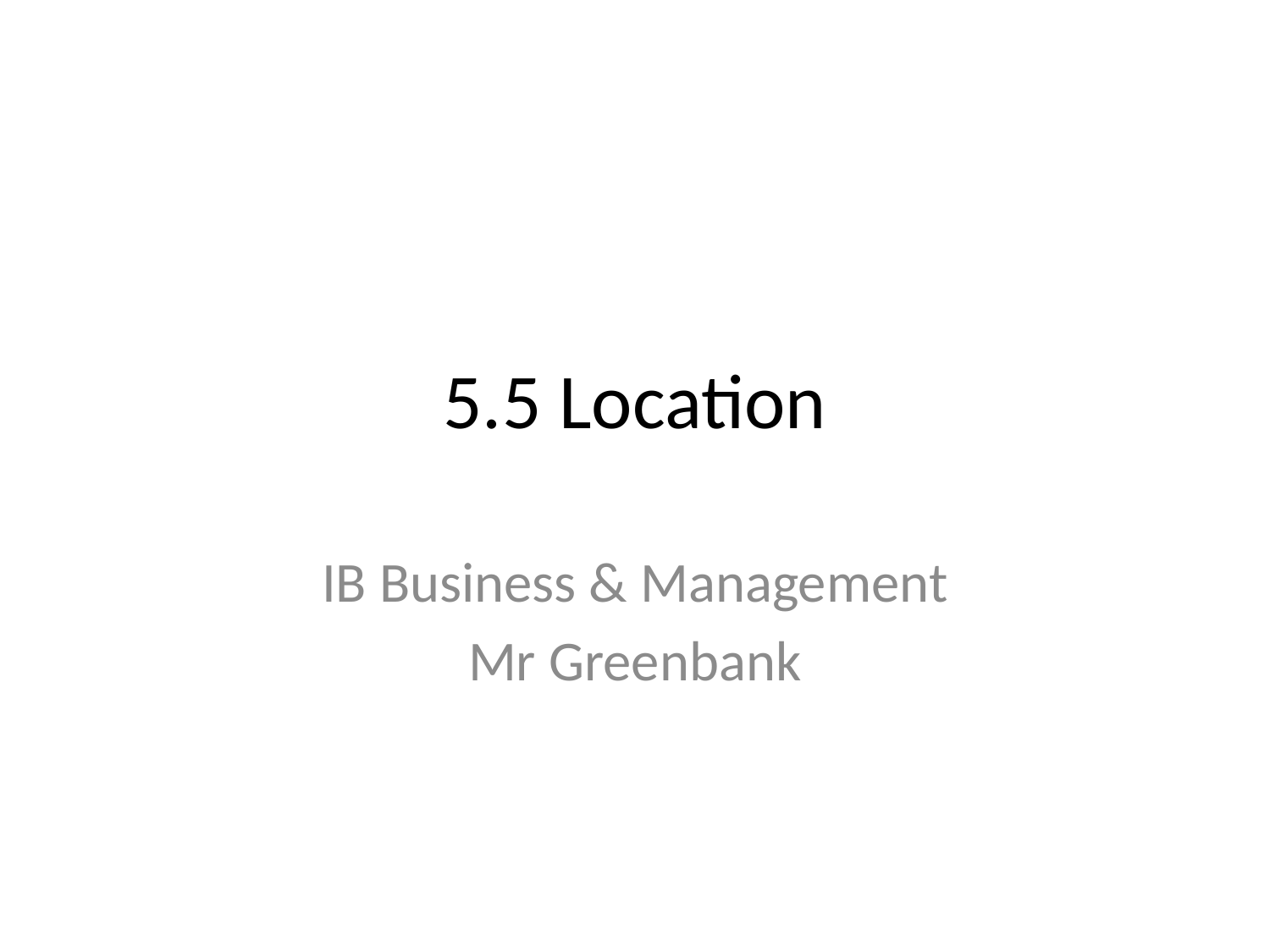

# 5.5 Location
IB Business & Management
Mr Greenbank